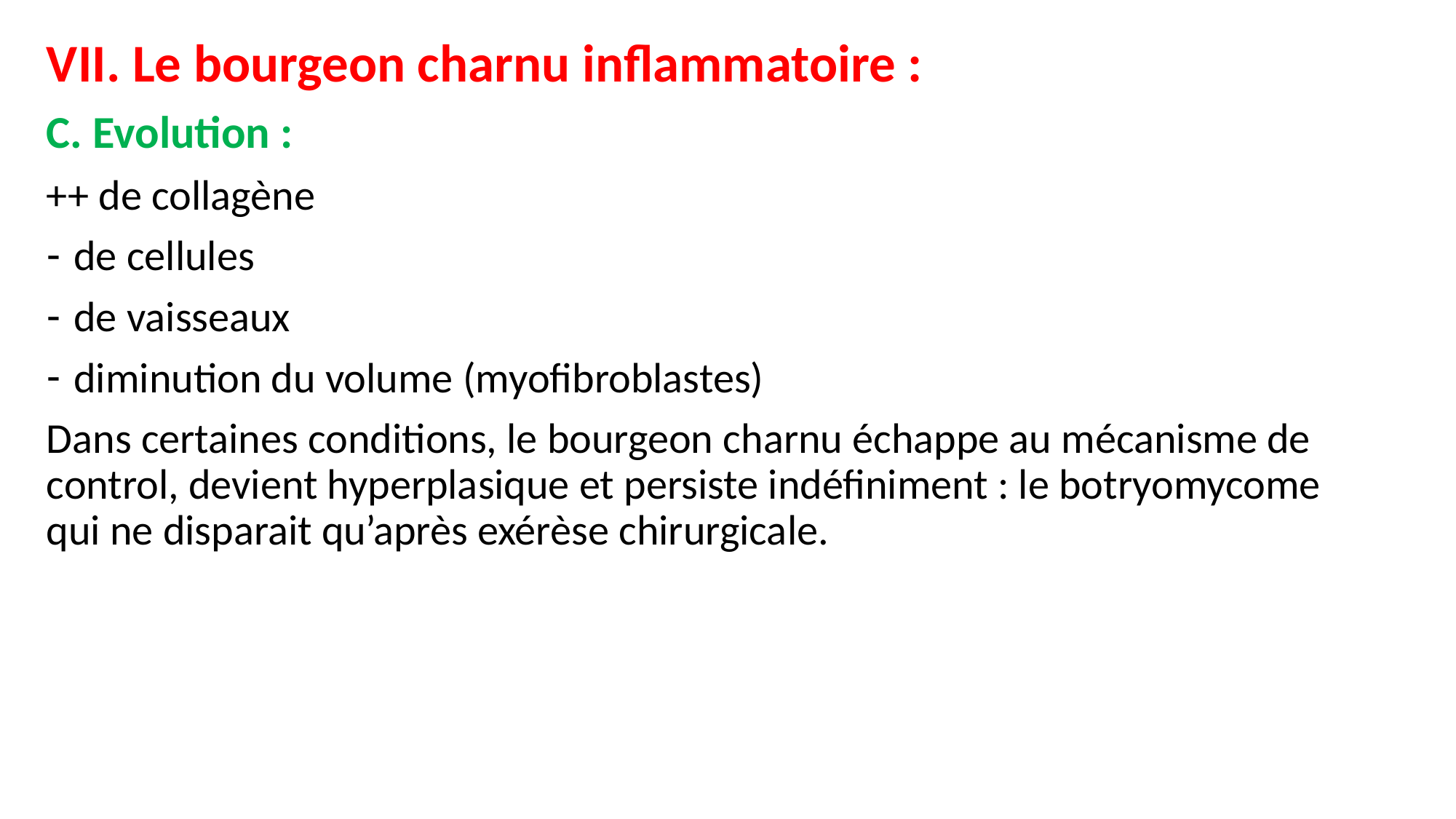

VII. Le bourgeon charnu inflammatoire :
C. Evolution :
++ de collagène
de cellules
de vaisseaux
diminution du volume (myofibroblastes)
Dans certaines conditions, le bourgeon charnu échappe au mécanisme de control, devient hyperplasique et persiste indéfiniment : le botryomycome qui ne disparait qu’après exérèse chirurgicale.